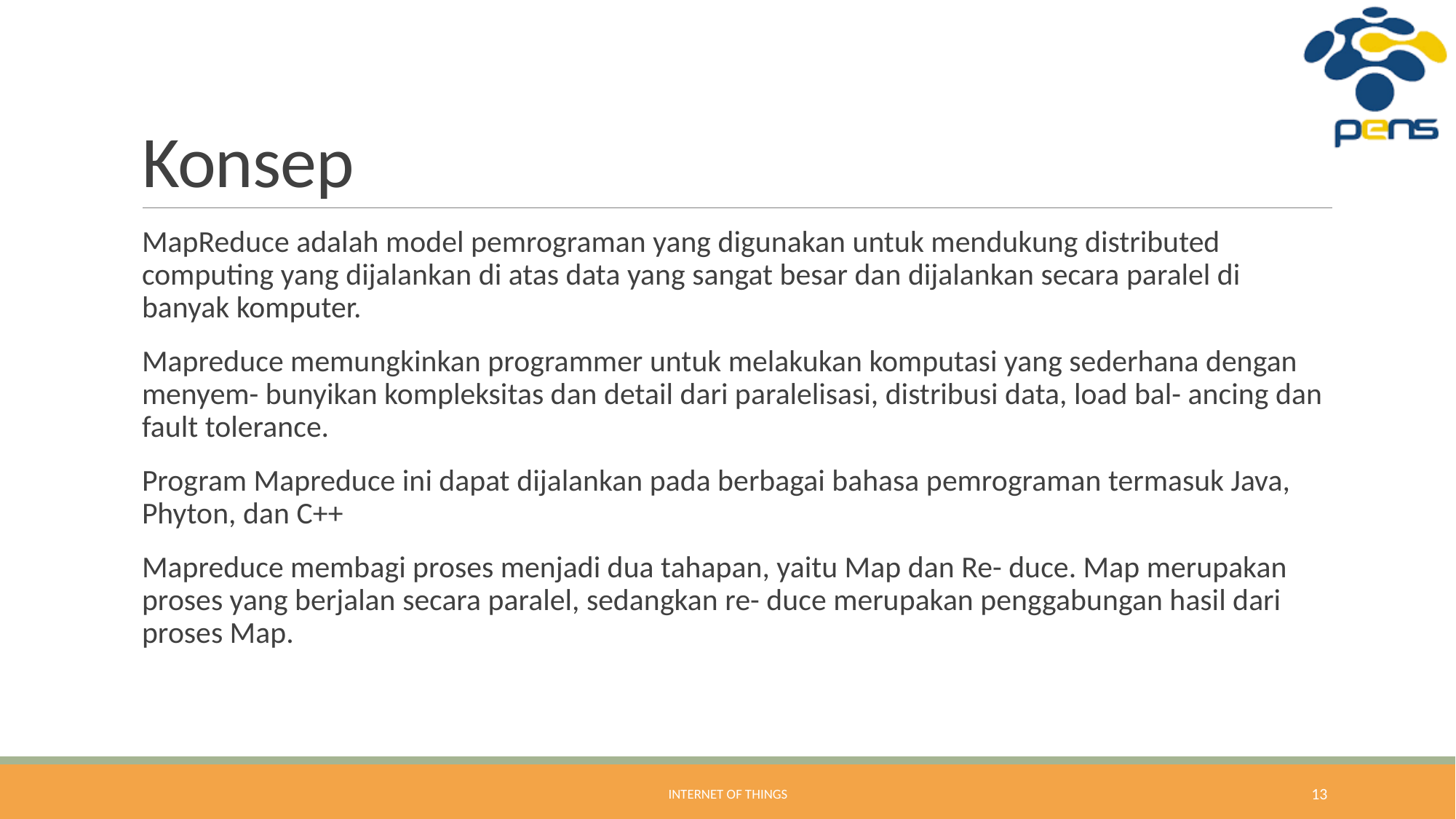

# Konsep
MapReduce adalah model pemrograman yang digunakan untuk mendukung distributed computing yang dijalankan di atas data yang sangat besar dan dijalankan secara paralel di banyak komputer.
Mapreduce memungkinkan programmer untuk melakukan komputasi yang sederhana dengan menyem- bunyikan kompleksitas dan detail dari paralelisasi, distribusi data, load bal- ancing dan fault tolerance.
Program Mapreduce ini dapat dijalankan pada berbagai bahasa pemrograman termasuk Java, Phyton, dan C++
Mapreduce membagi proses menjadi dua tahapan, yaitu Map dan Re- duce. Map merupakan proses yang berjalan secara paralel, sedangkan re- duce merupakan penggabungan hasil dari proses Map.

Internet of Things
13